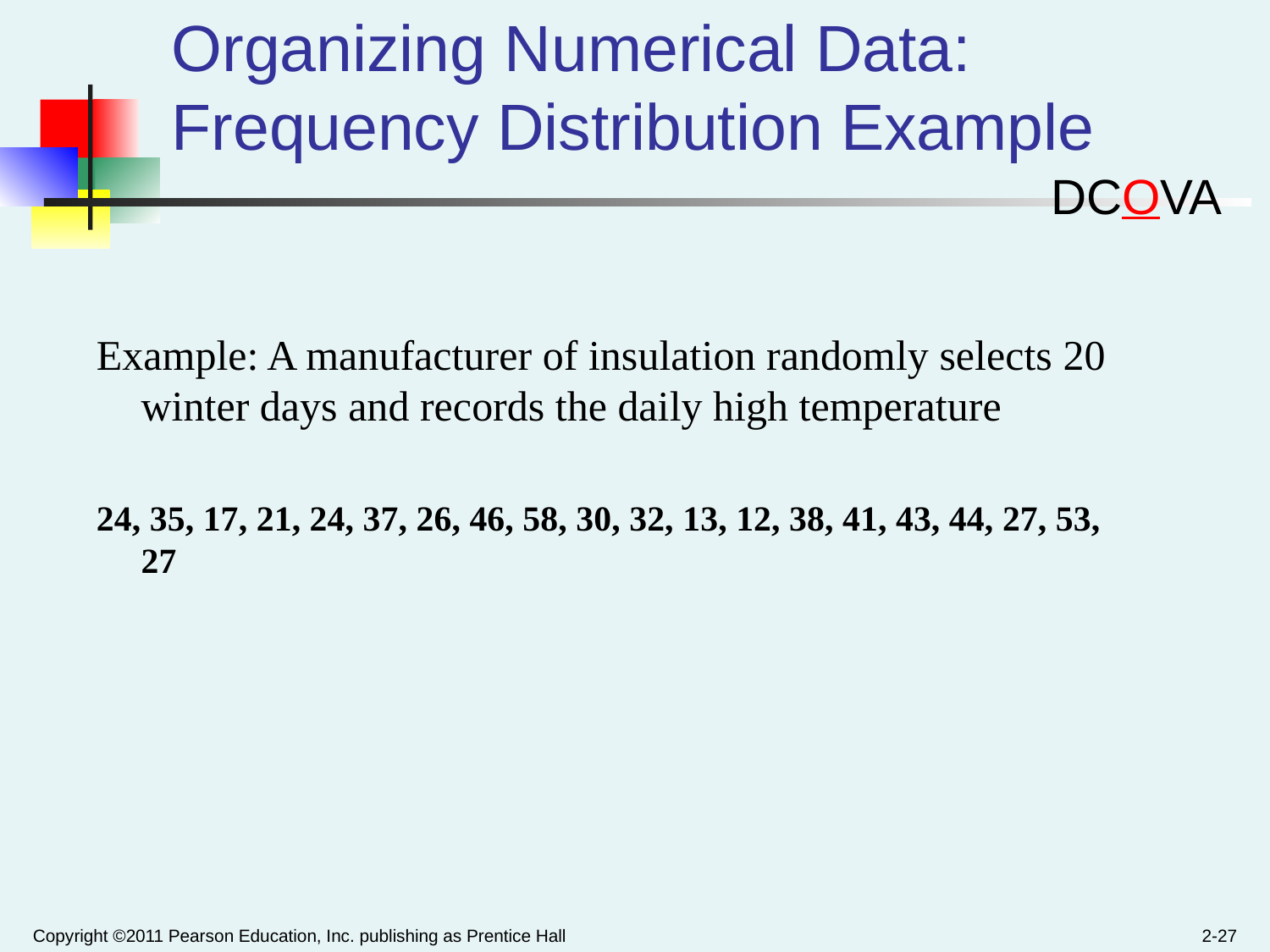

# Organizing Numerical Data: Frequency Distribution Example
DCOVA
Example: A manufacturer of insulation randomly selects 20 winter days and records the daily high temperature

24, 35, 17, 21, 24, 37, 26, 46, 58, 30, 32, 13, 12, 38, 41, 43, 44, 27, 53, 27
Copyright ©2011 Pearson Education, Inc. publishing as Prentice Hall
2-27